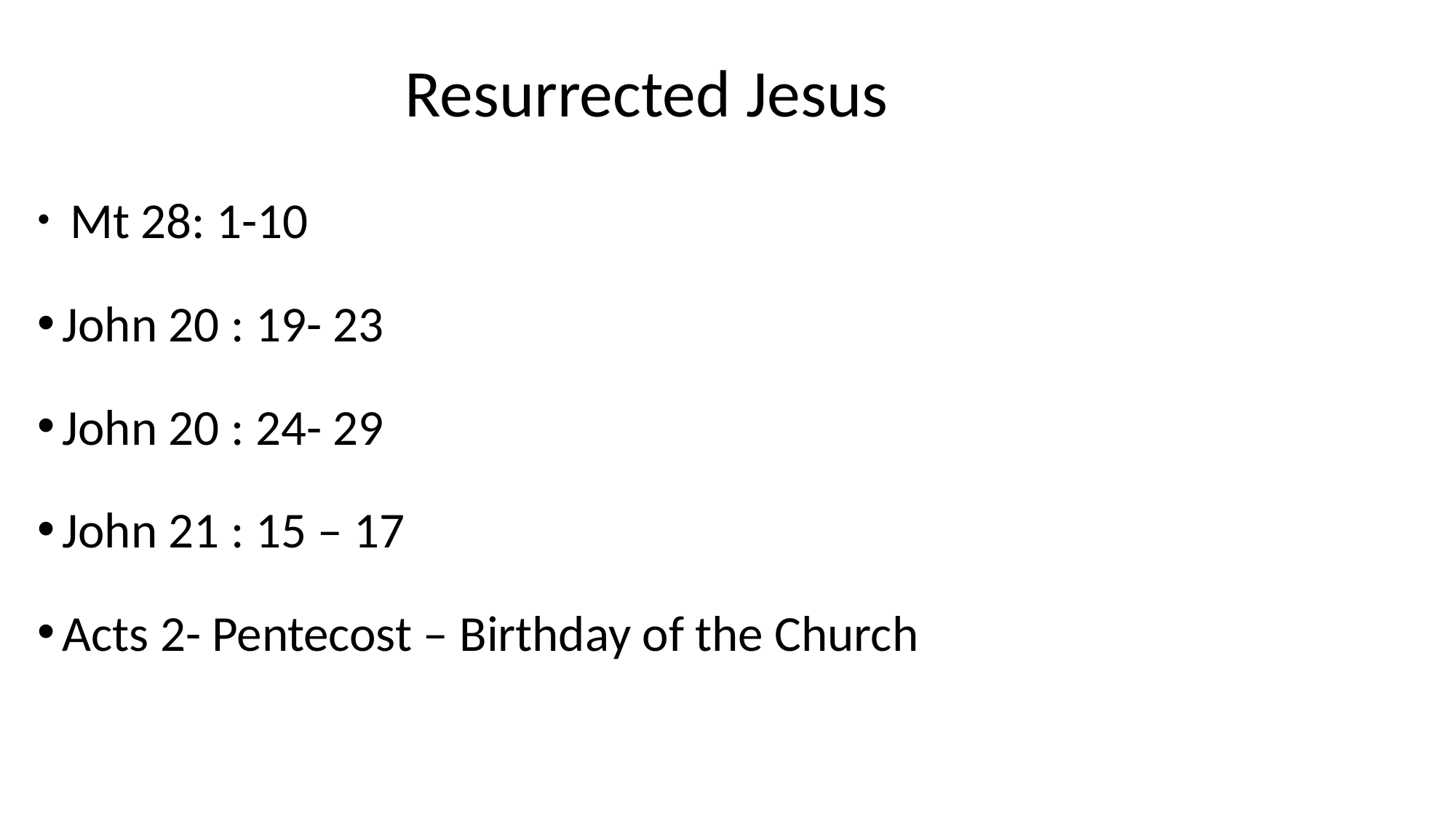

# Resurrected Jesus
 Mt 28: 1-10
John 20 : 19- 23
John 20 : 24- 29
John 21 : 15 – 17
Acts 2- Pentecost – Birthday of the Church